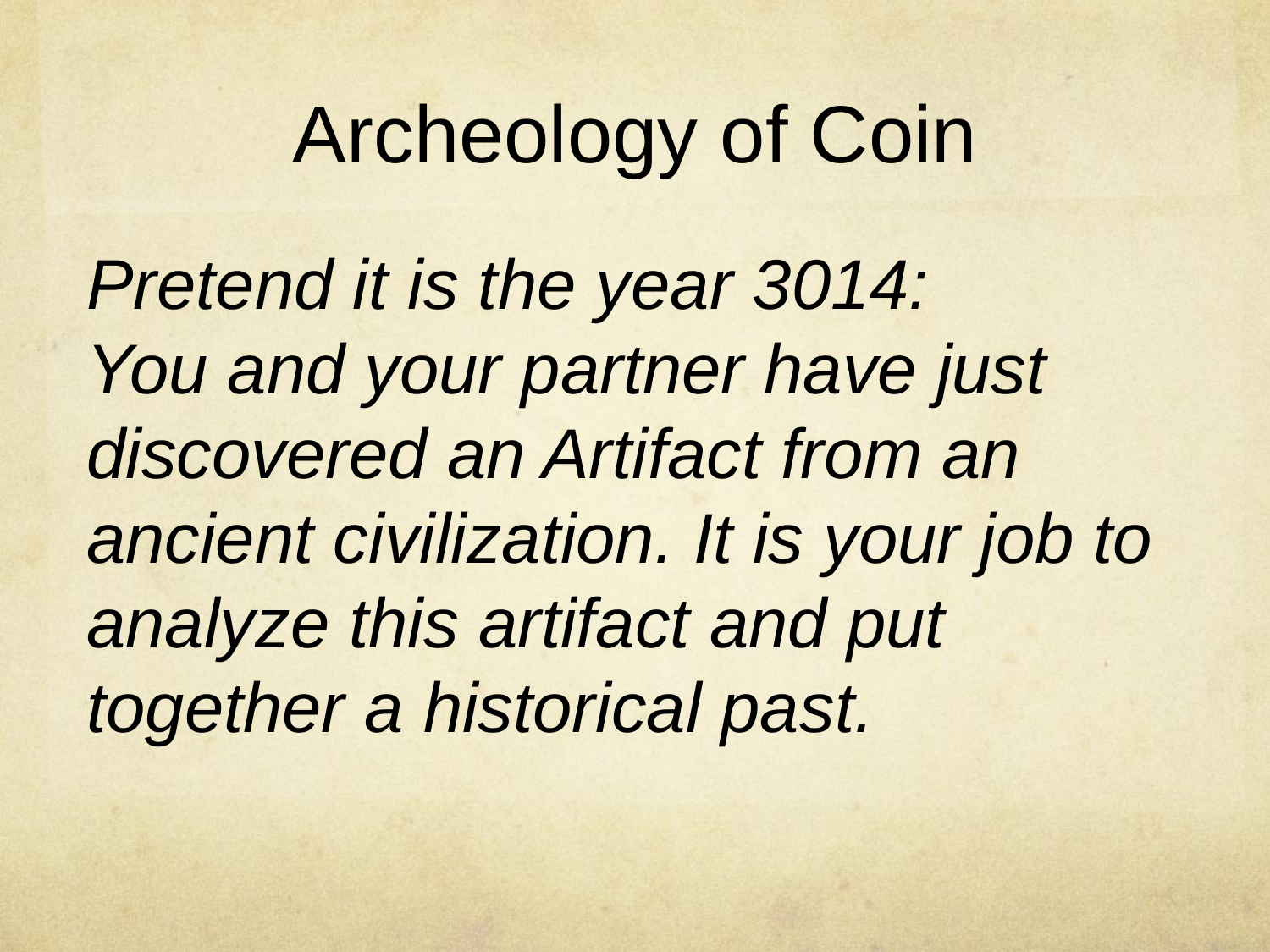

# Archeology of Coin
Pretend it is the year 3014:
You and your partner have just discovered an Artifact from an ancient civilization. It is your job to analyze this artifact and put together a historical past.